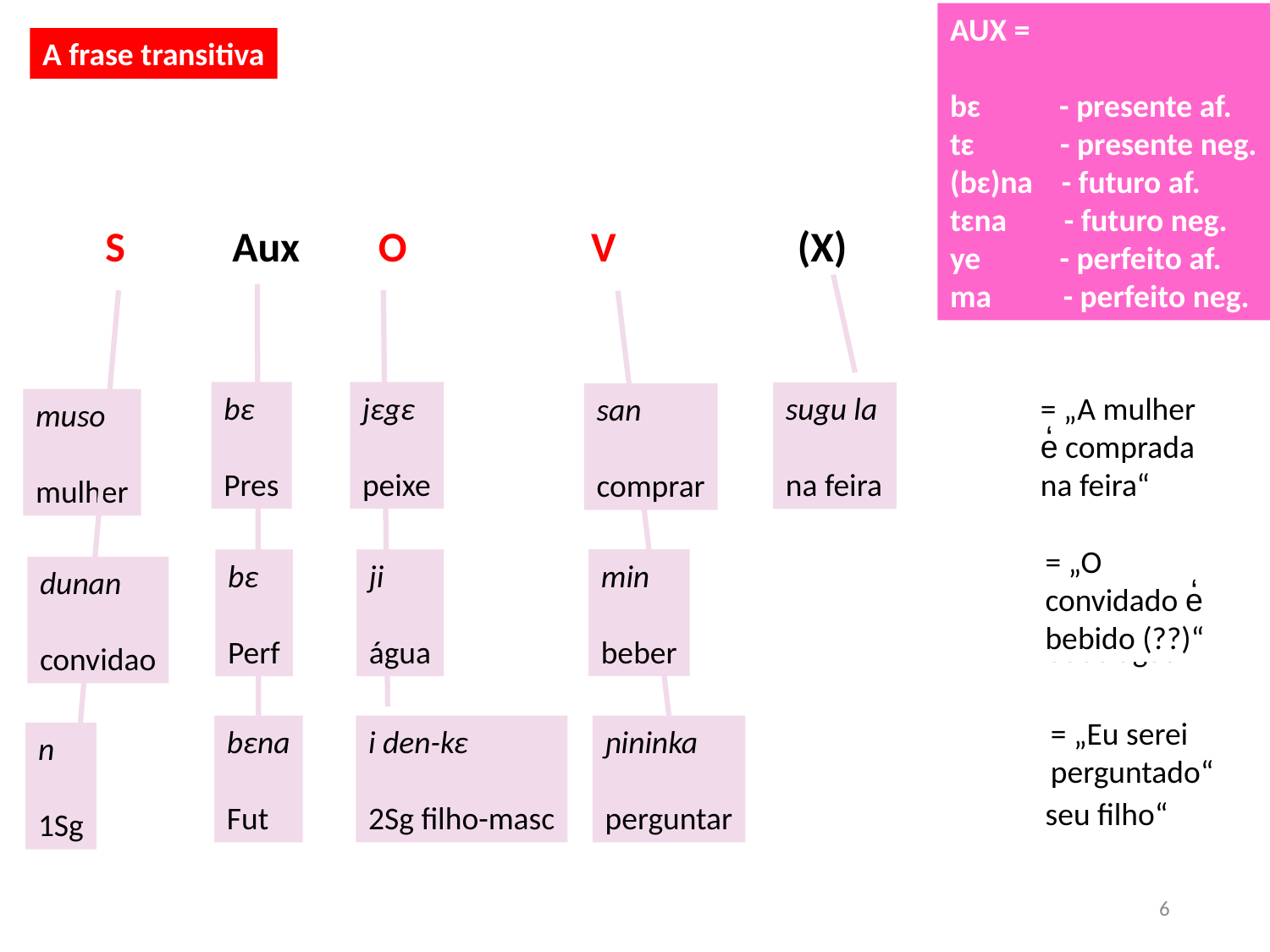

AUX =

bɛ           - presente af.
tɛ            - presente neg.
(bɛ)na    - futuro af.
tɛna        - futuro neg.
ye           - perfeito af.
ma          - perfeito neg.
A frase transitiva
S	Aux	  O	           V	      (X)
= „A mulher compra peixe no mercado“
bɛ

Pres
jɛgɛ

peixe
= „A mulher e̒ comprada na feira“
sugu la

na feira
san

comprar
muso

mulher
= „O convidado e̒ bebido (??)“
= „O convidado bebe água“
min

beber
bɛ

Perf
ji

água
dunan

convidao
= „Eu serei perguntado“
= „Eu vou perguntar seu filho“
bɛna

Fut
i den-kɛ

2Sg filho-masc
ɲininka

perguntar
n

1Sg
6